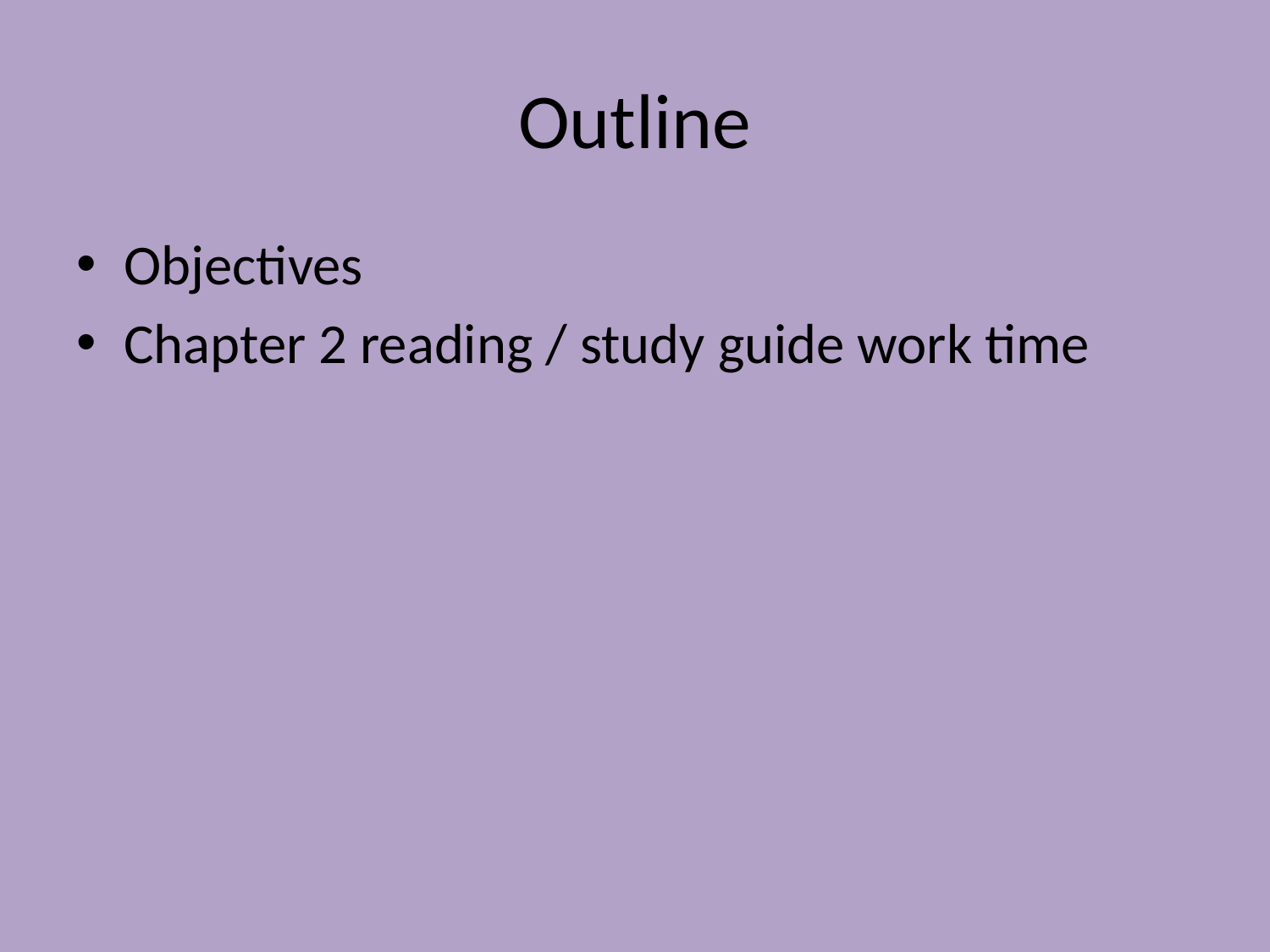

# Outline
Objectives
Chapter 2 reading / study guide work time